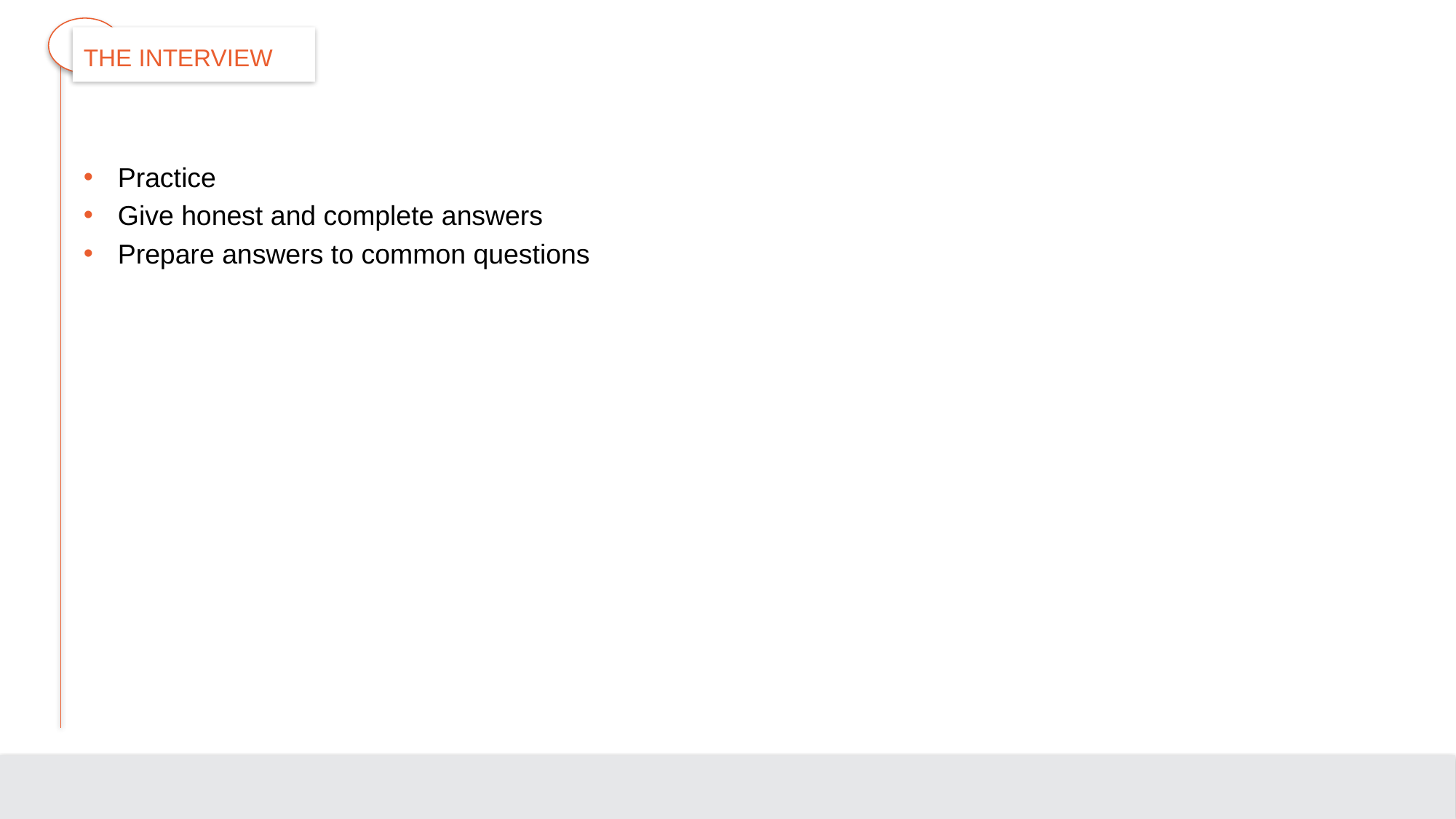

# The Interview
Practice
Give honest and complete answers
Prepare answers to common questions